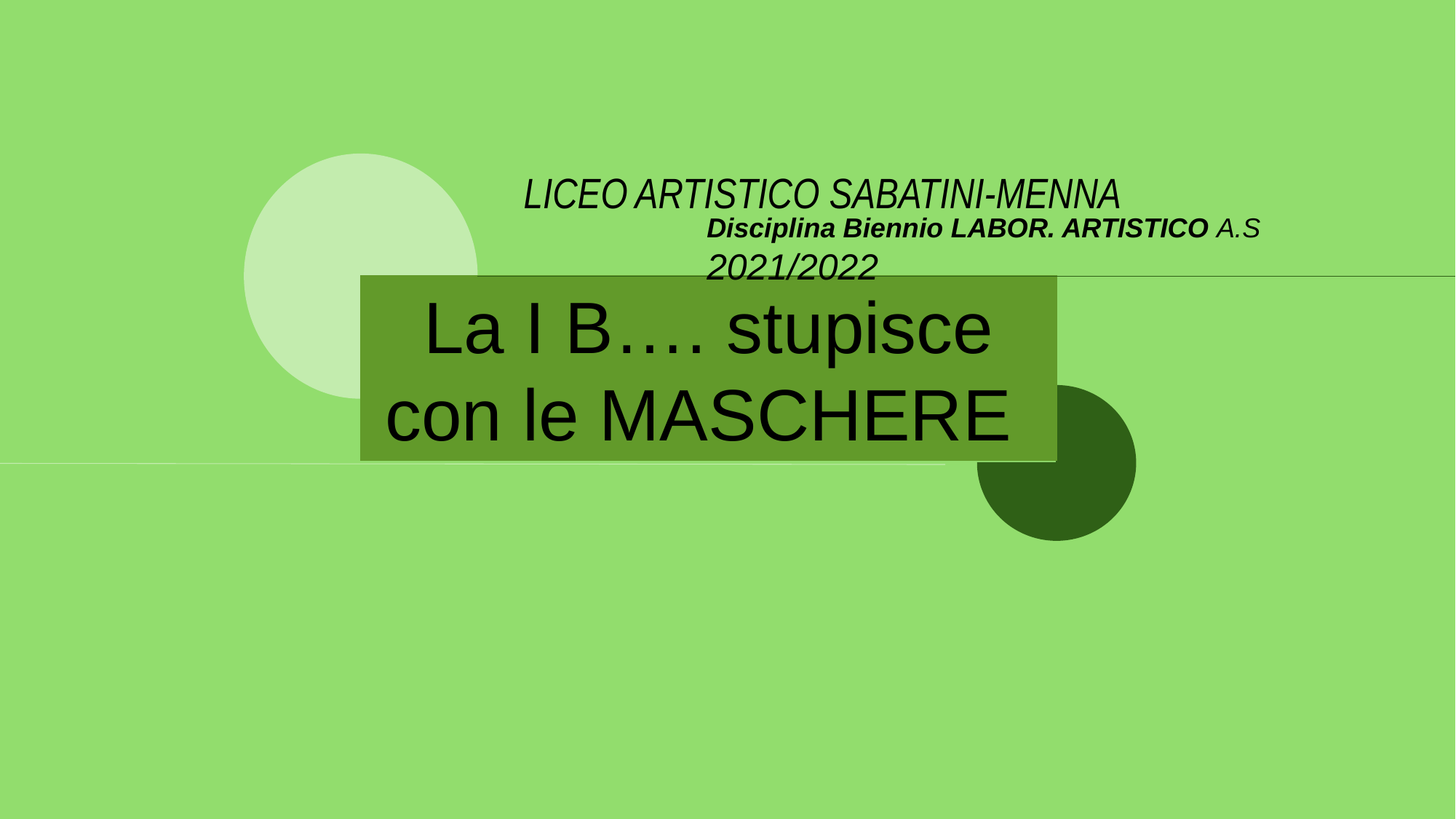

LICEO ARTISTICO SABATINI-MENNA
Disciplina Biennio LABOR. ARTISTICO A.S 2021/2022
La I B…. stupisce con le MASCHERE